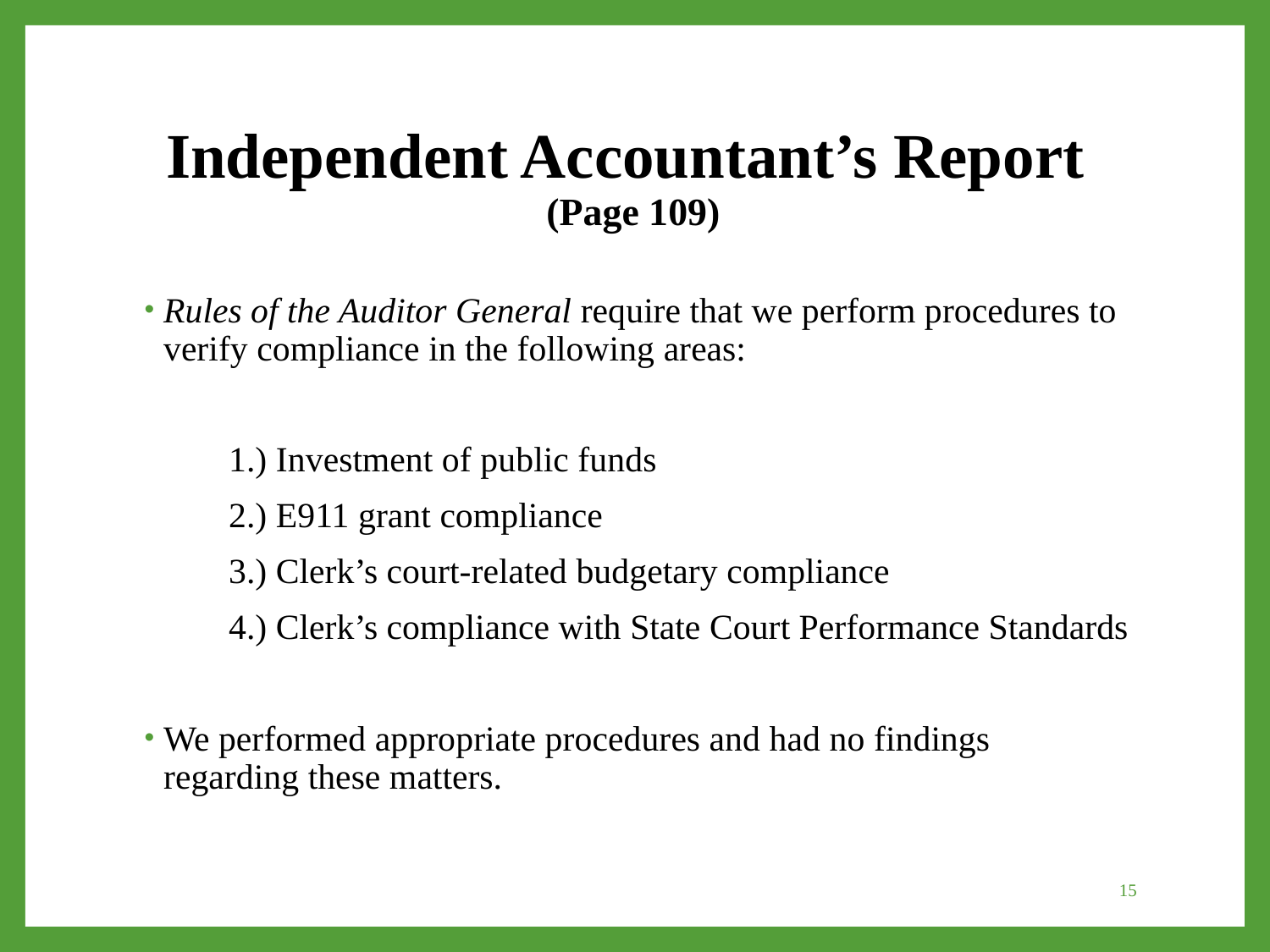

# Independent Accountant’s Report (Page 109)
Rules of the Auditor General require that we perform procedures to verify compliance in the following areas:

1.) Investment of public funds
2.) E911 grant compliance
3.) Clerk’s court-related budgetary compliance
4.) Clerk’s compliance with State Court Performance Standards

We performed appropriate procedures and had no findings regarding these matters.
15